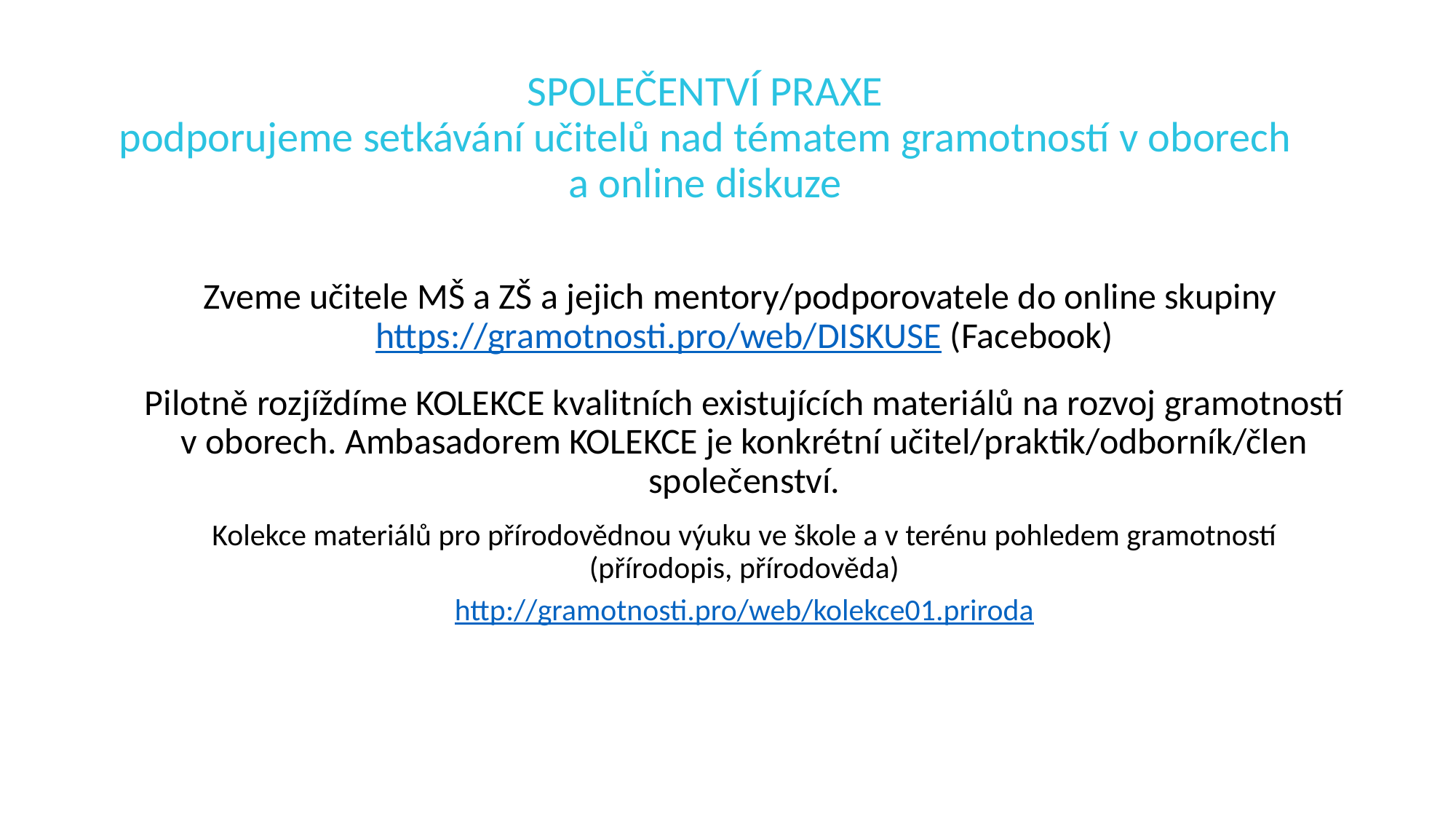

# SPOLEČENTVÍ PRAXE podporujeme setkávání učitelů nad tématem gramotností v oborech a online diskuze
Zveme učitele MŠ a ZŠ a jejich mentory/podporovatele do online skupiny https://gramotnosti.pro/web/DISKUSE (Facebook)
Pilotně rozjíždíme KOLEKCE kvalitních existujících materiálů na rozvoj gramotností
v oborech. Ambasadorem KOLEKCE je konkrétní učitel/praktik/odborník/člen společenství.
Kolekce materiálů pro přírodovědnou výuku ve škole a v terénu pohledem gramotností
(přírodopis, přírodověda)
http://gramotnosti.pro/web/kolekce01.priroda